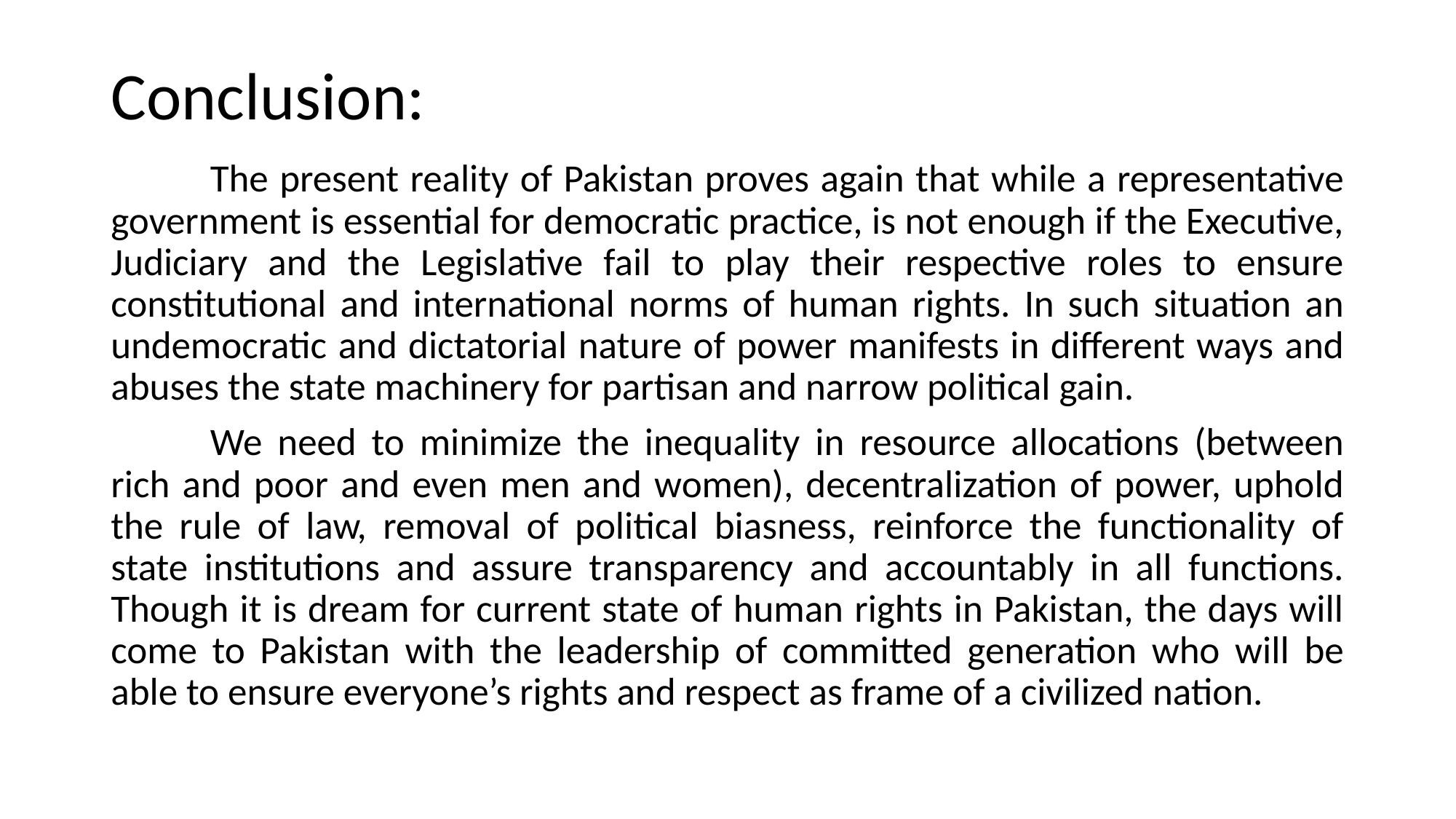

# Conclusion:
	The present reality of Pakistan proves again that while a representative government is essential for democratic practice, is not enough if the Executive, Judiciary and the Legislative fail to play their respective roles to ensure constitutional and international norms of human rights. In such situation an undemocratic and dictatorial nature of power manifests in different ways and abuses the state machinery for partisan and narrow political gain.
	We need to minimize the inequality in resource allocations (between rich and poor and even men and women), decentralization of power, uphold the rule of law, removal of political biasness, reinforce the functionality of state institutions and assure transparency and accountably in all functions. Though it is dream for current state of human rights in Pakistan, the days will come to Pakistan with the leadership of committed generation who will be able to ensure everyone’s rights and respect as frame of a civilized nation.